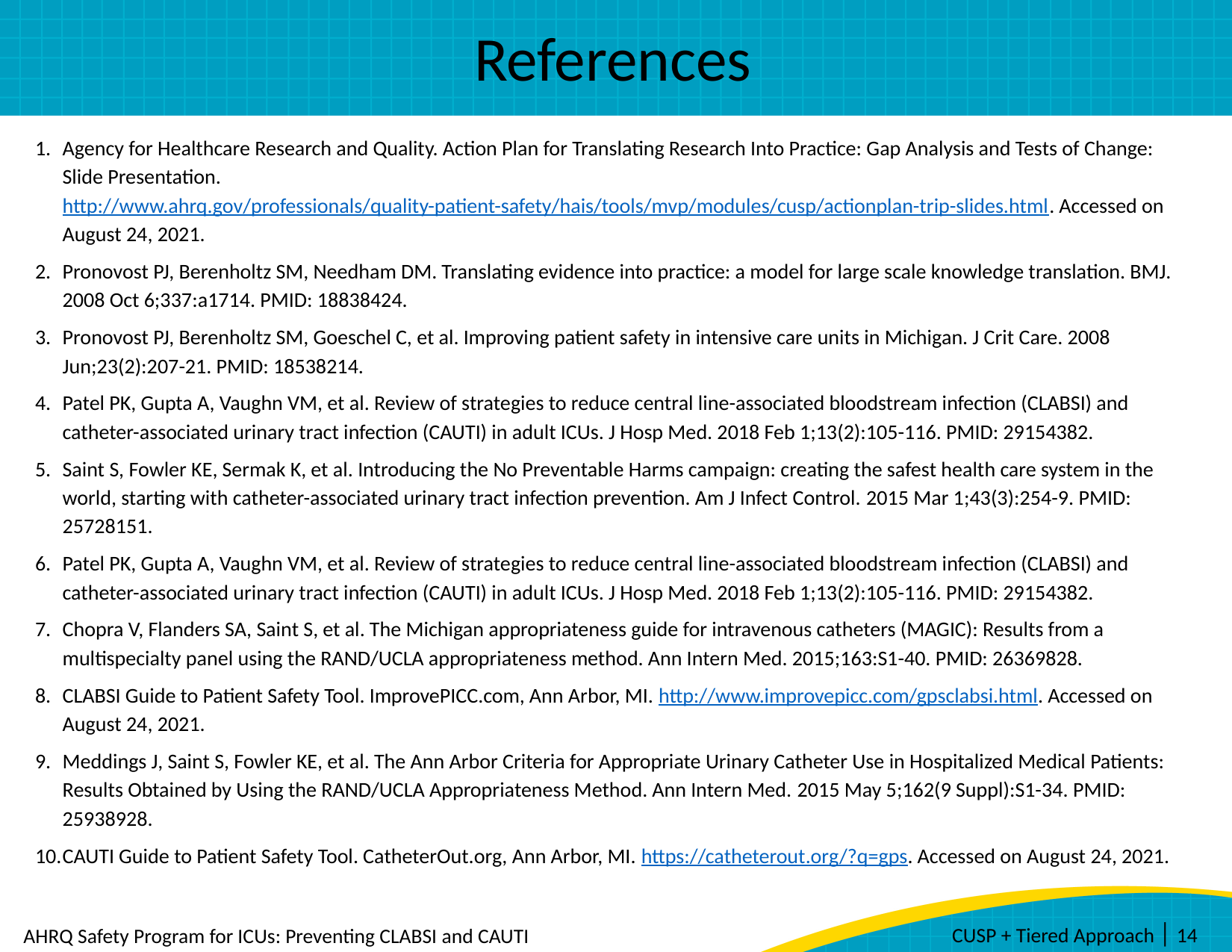

# References
Agency for Healthcare Research and Quality. Action Plan for Translating Research Into Practice: Gap Analysis and Tests of Change: Slide Presentation. http://www.ahrq.gov/professionals/quality-patient-safety/hais/tools/mvp/modules/cusp/actionplan-trip-slides.html. Accessed on August 24, 2021.
Pronovost PJ, Berenholtz SM, Needham DM. Translating evidence into practice: a model for large scale knowledge translation. BMJ. 2008 Oct 6;337:a1714. PMID: 18838424.
Pronovost PJ, Berenholtz SM, Goeschel C, et al. Improving patient safety in intensive care units in Michigan. J Crit Care. 2008 Jun;23(2):207-21. PMID: 18538214.
Patel PK, Gupta A, Vaughn VM, et al. Review of strategies to reduce central line-associated bloodstream infection (CLABSI) and catheter-associated urinary tract infection (CAUTI) in adult ICUs. J Hosp Med. 2018 Feb 1;13(2):105-116. PMID: 29154382.
Saint S, Fowler KE, Sermak K, et al. Introducing the No Preventable Harms campaign: creating the safest health care system in the world, starting with catheter-associated urinary tract infection prevention. Am J Infect Control. 2015 Mar 1;43(3):254-9. PMID: 25728151.
Patel PK, Gupta A, Vaughn VM, et al. Review of strategies to reduce central line-associated bloodstream infection (CLABSI) and catheter-associated urinary tract infection (CAUTI) in adult ICUs. J Hosp Med. 2018 Feb 1;13(2):105-116. PMID: 29154382.
Chopra V, Flanders SA, Saint S, et al. The Michigan appropriateness guide for intravenous catheters (MAGIC): Results from a multispecialty panel using the RAND/UCLA appropriateness method. Ann Intern Med. 2015;163:S1-40. PMID: 26369828.
CLABSI Guide to Patient Safety Tool. ImprovePICC.com, Ann Arbor, MI. http://www.improvepicc.com/gpsclabsi.html. Accessed on August 24, 2021.
Meddings J, Saint S, Fowler KE, et al. The Ann Arbor Criteria for Appropriate Urinary Catheter Use in Hospitalized Medical Patients: Results Obtained by Using the RAND/UCLA Appropriateness Method. Ann Intern Med. 2015 May 5;162(9 Suppl):S1-34. PMID: 25938928.
CAUTI Guide to Patient Safety Tool. CatheterOut.org, Ann Arbor, MI. https://catheterout.org/?q=gps. Accessed on August 24, 2021.
 CUSP + Tiered Approach ׀ 14
AHRQ Safety Program for ICUs: Preventing CLABSI and CAUTI